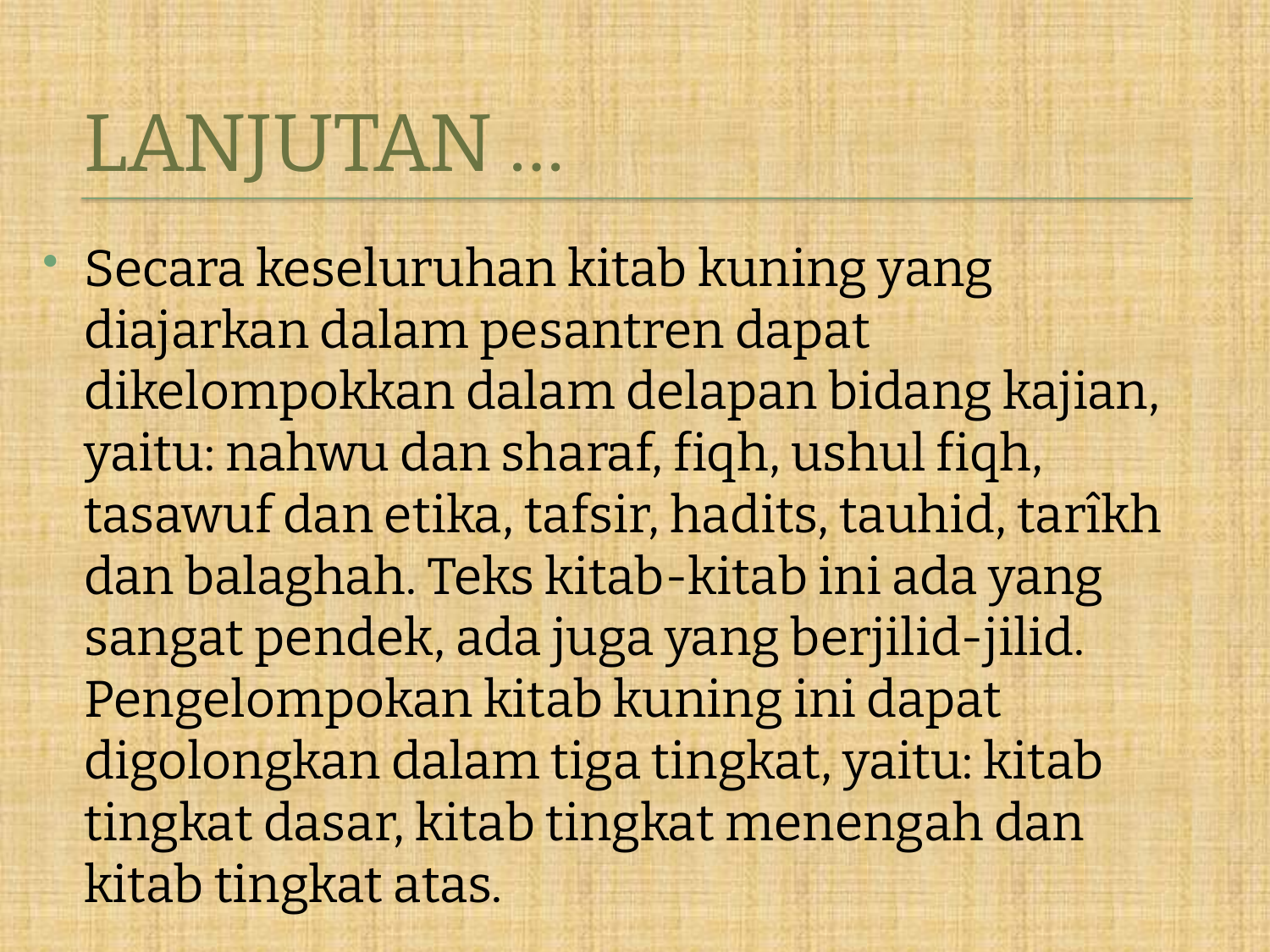

# LANJUTAN …
Secara keseluruhan kitab kuning yang diajarkan dalam pesantren dapat dikelompokkan dalam delapan bidang kajian, yaitu: nahwu dan sharaf, fiqh, ushul fiqh, tasawuf dan etika, tafsir, hadits, tauhid, tarîkh dan balaghah. Teks kitab-kitab ini ada yang sangat pendek, ada juga yang berjilid-jilid. Pengelompokan kitab kuning ini dapat digolongkan dalam tiga tingkat, yaitu: kitab tingkat dasar, kitab tingkat menengah dan kitab tingkat atas.